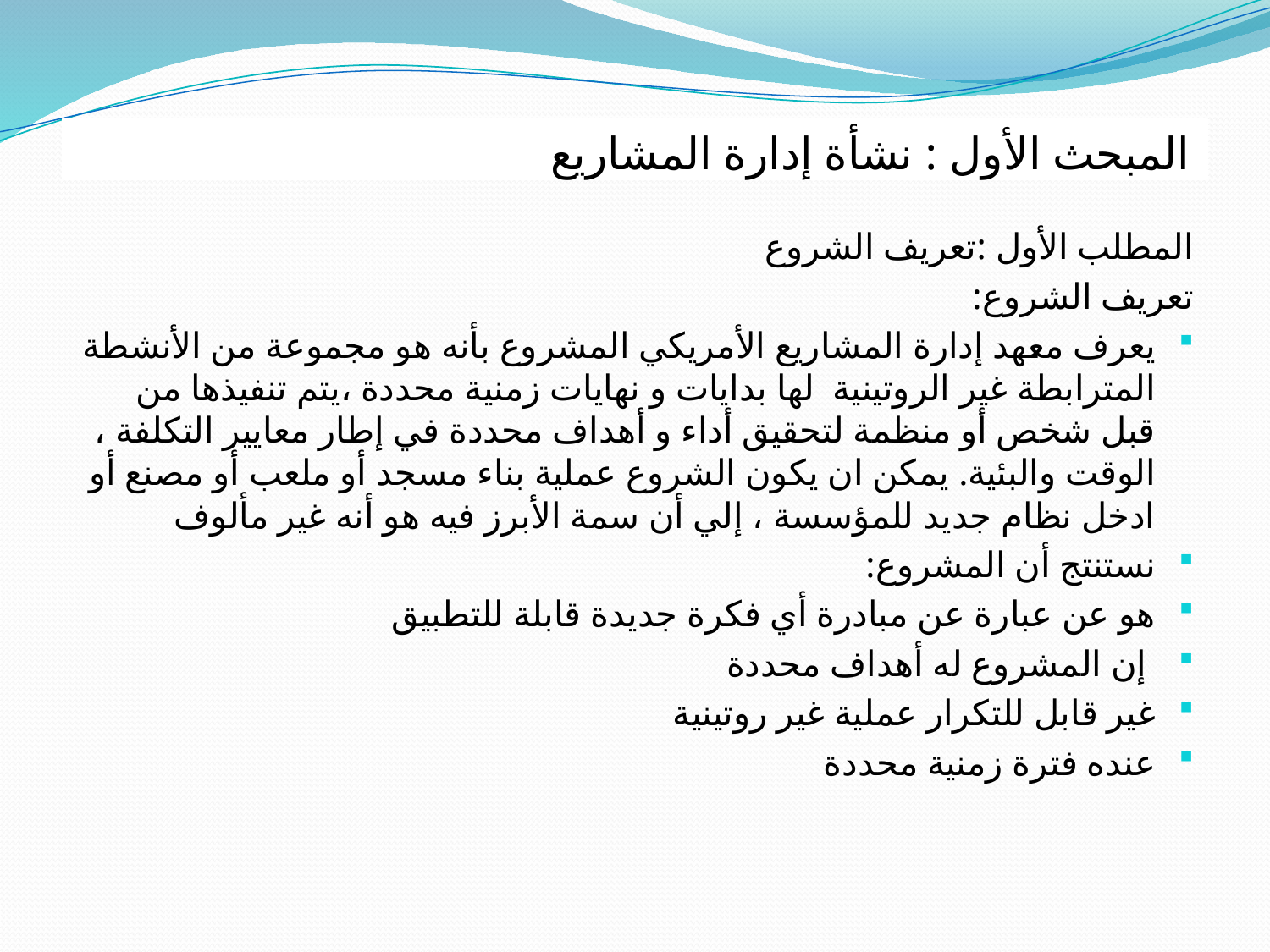

# المبحث الأول : نشأة إدارة المشاريع
المطلب الأول :تعريف الشروع
تعريف الشروع:
يعرف معهد إدارة المشاريع الأمريكي المشروع بأنه هو مجموعة من الأنشطة المترابطة غير الروتينية  لها بدايات و نهايات زمنية محددة ،يتم تنفيذها من قبل شخص أو منظمة لتحقيق أداء و أهداف محددة في إطار معايير التكلفة ، الوقت والبئية. يمكن ان يكون الشروع عملية بناء مسجد أو ملعب أو مصنع أو ادخل نظام جديد للمؤسسة ، إلي أن سمة الأبرز فيه هو أنه غير مألوف
نستنتج أن المشروع:
هو عن عبارة عن مبادرة أي فكرة جديدة قابلة للتطبيق
 إن المشروع له أهداف محددة
غير قابل للتكرار عملية غير روتينية
عنده فترة زمنية محددة